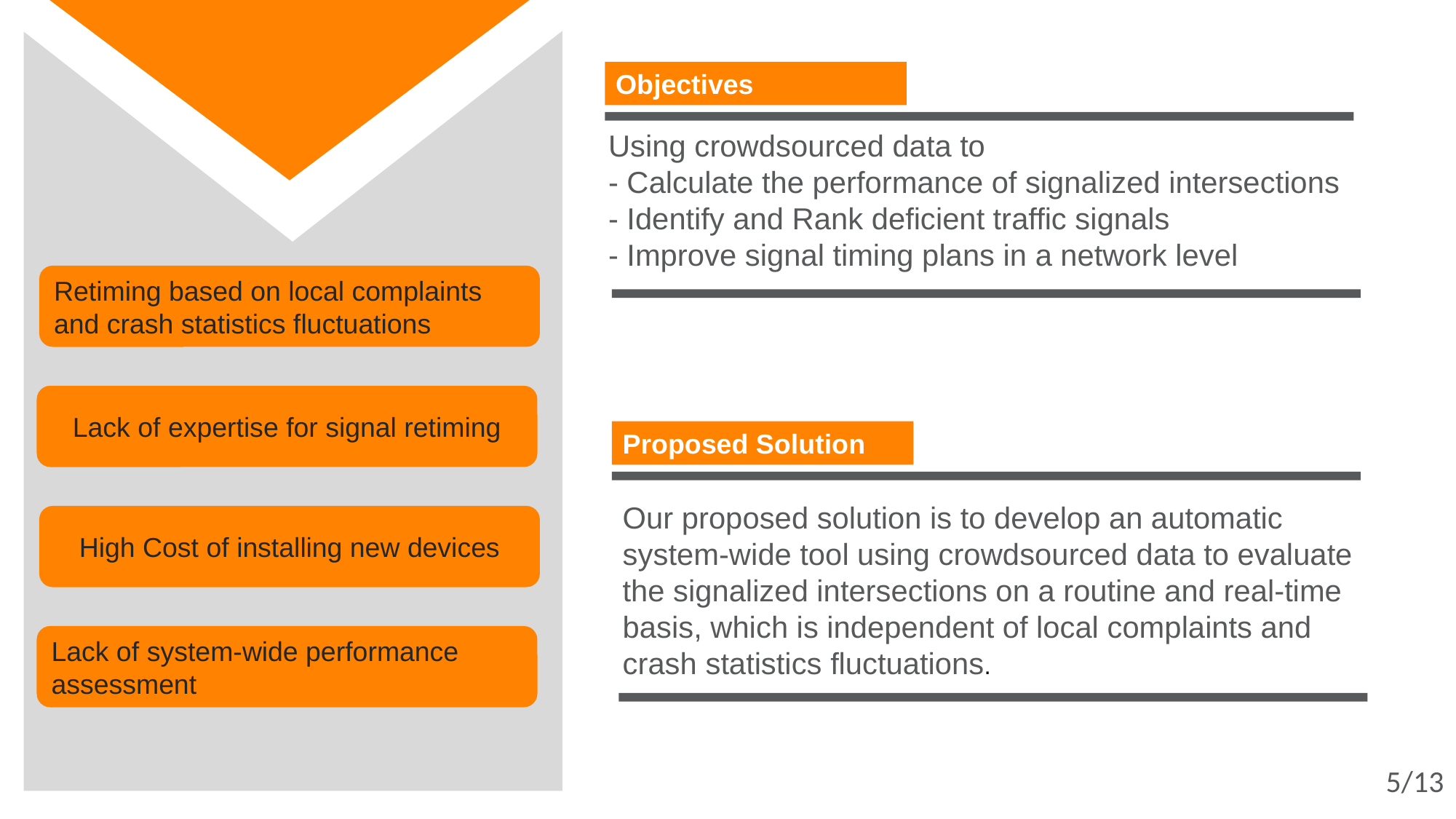

Objectives

Using crowdsourced data to
- Calculate the performance of signalized intersections
- Identify and Rank deficient traffic signals
- Improve signal timing plans in a network level

Retiming based on local complaints and crash statistics fluctuations

Lack of expertise for signal retiming
Proposed Solution

Our proposed solution is to develop an automatic system-wide tool using crowdsourced data to evaluate the signalized intersections on a routine and real-time basis, which is independent of local complaints and crash statistics fluctuations.
High Cost of installing new devices
Lack of system-wide performance assessment

5/13